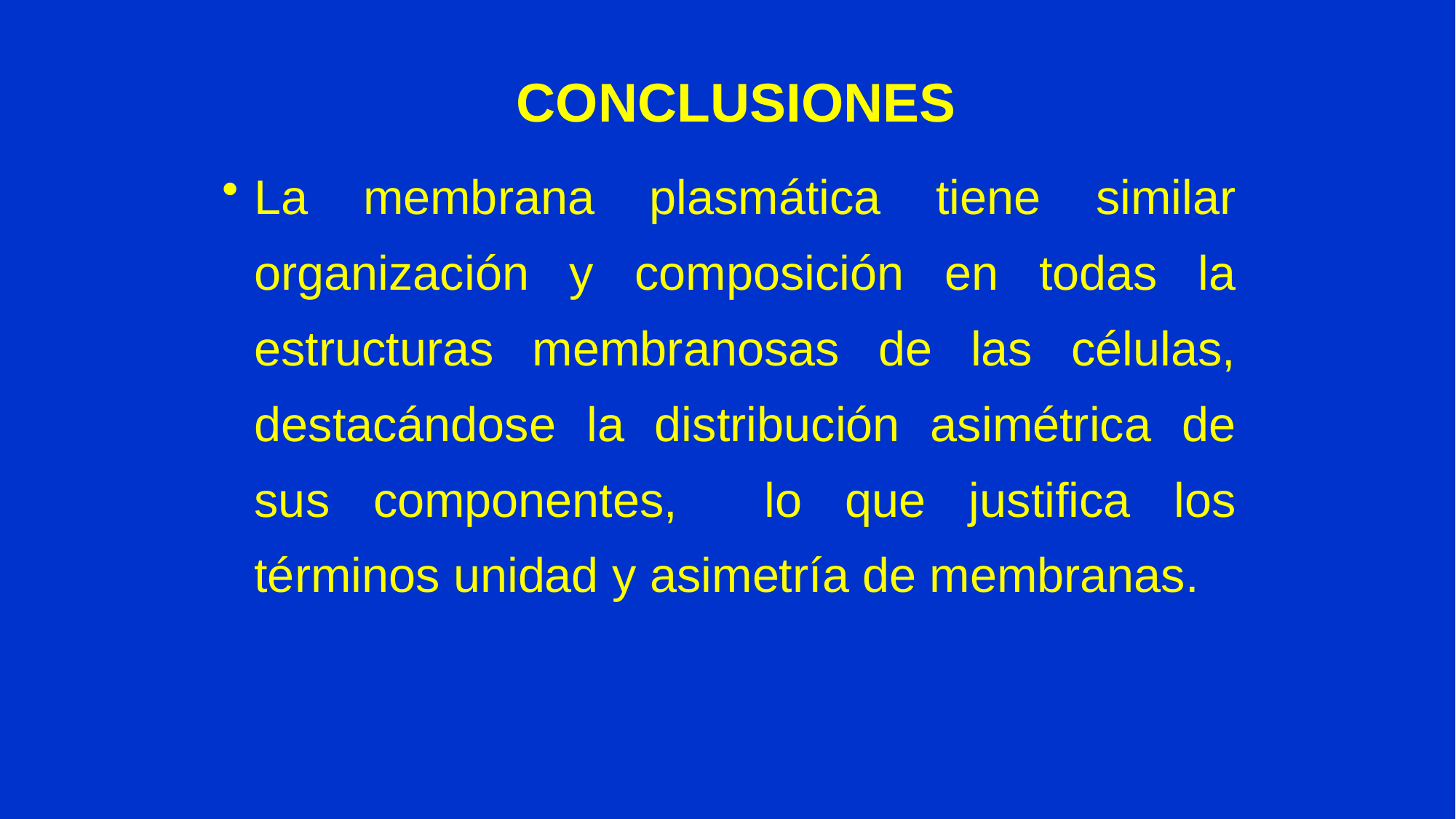

# CONCLUSIONES
La membrana plasmática tiene similar organización y composición en todas la estructuras membranosas de las células, destacándose la distribución asimétrica de sus componentes,  lo que justifica los términos unidad y asimetría de membranas.